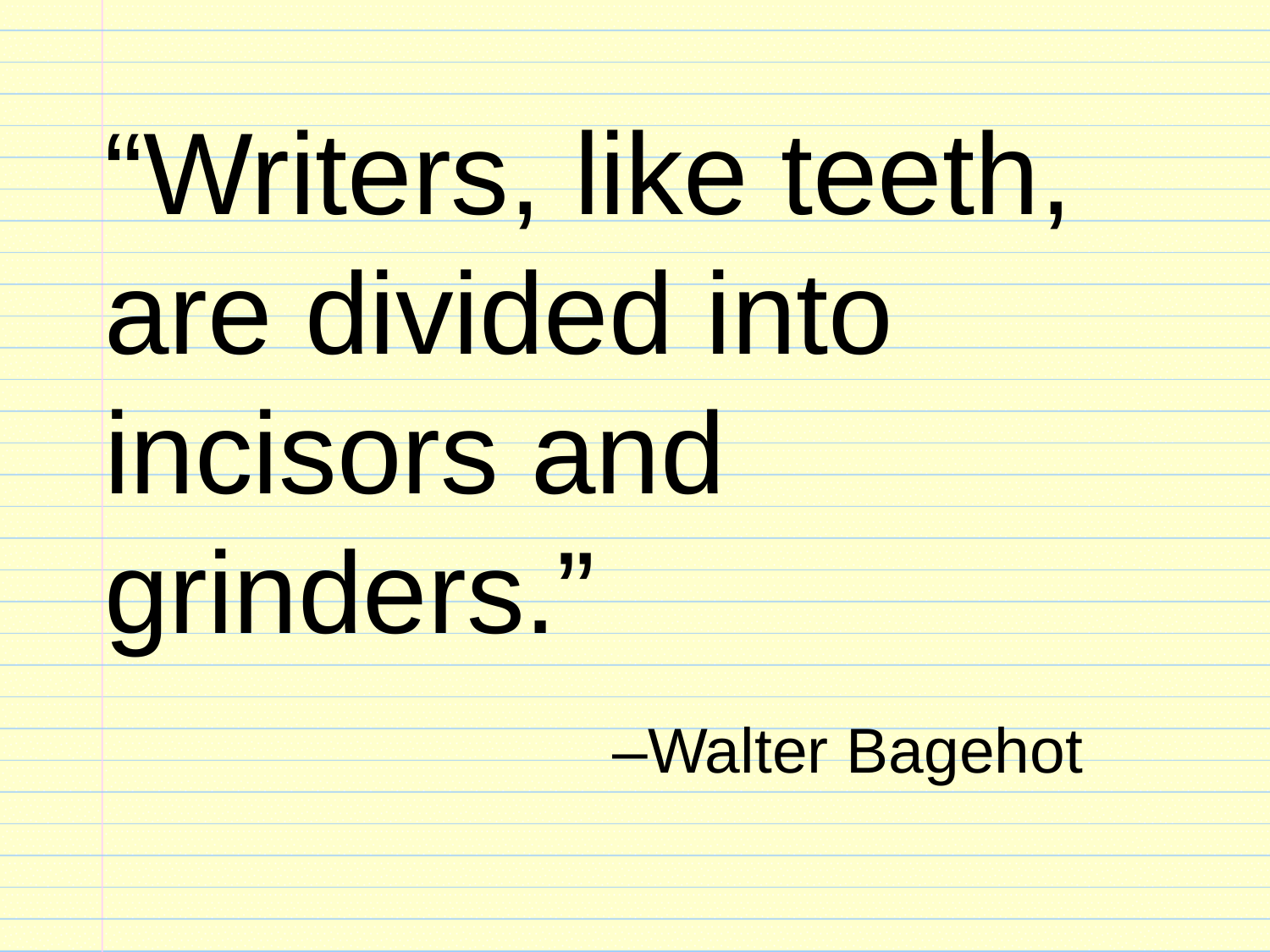

“Writers, like teeth, are divided into incisors and grinders.”
				–Walter Bagehot